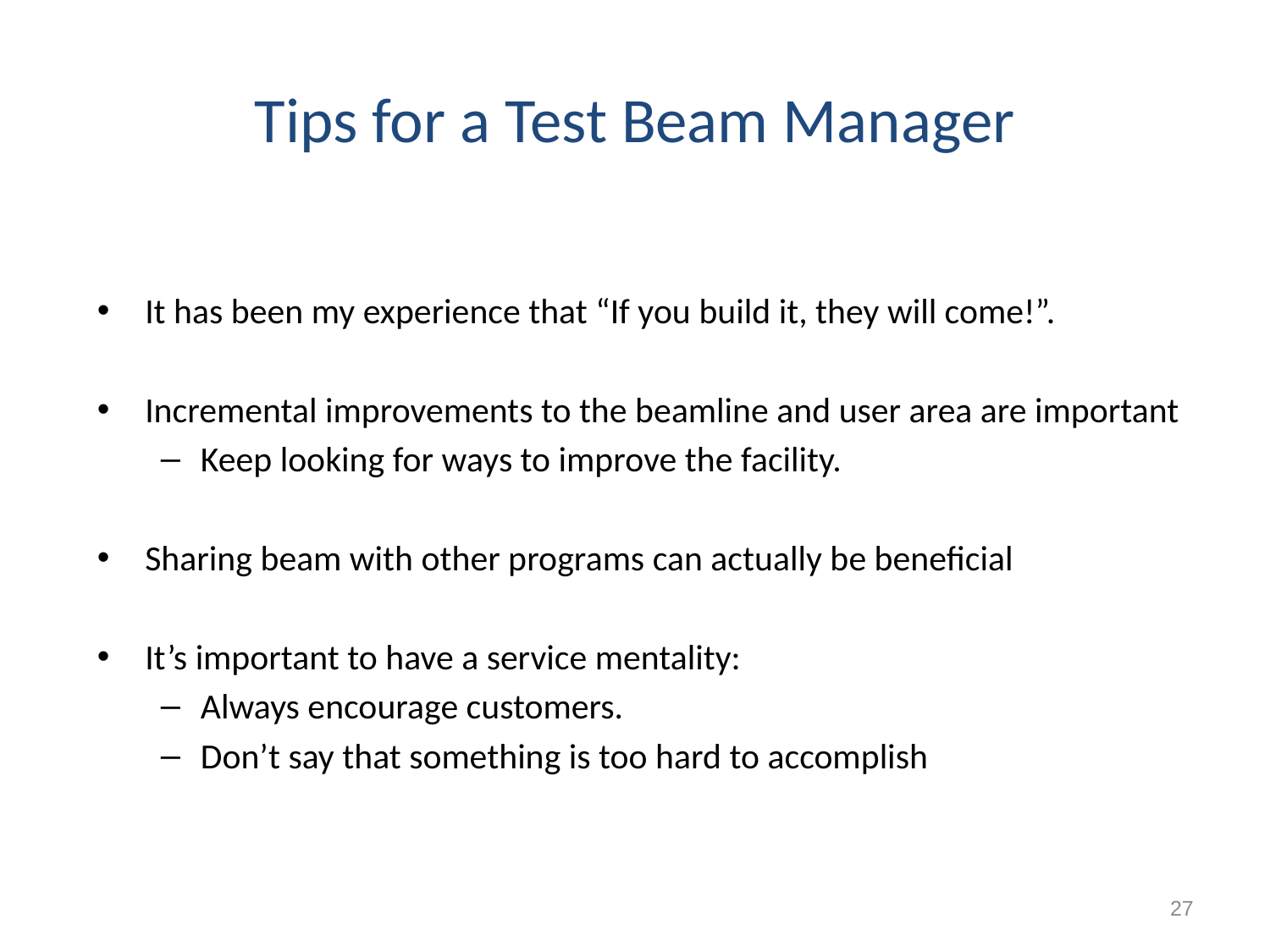

# Tips for a Test Beam Manager

It has been my experience that “If you build it, they will come!”.

Incremental improvements to the beamline and user area are important
Keep looking for ways to improve the facility.

Sharing beam with other programs can actually be beneficial

It’s important to have a service mentality:
Always encourage customers.
Don’t say that something is too hard to accomplish
27